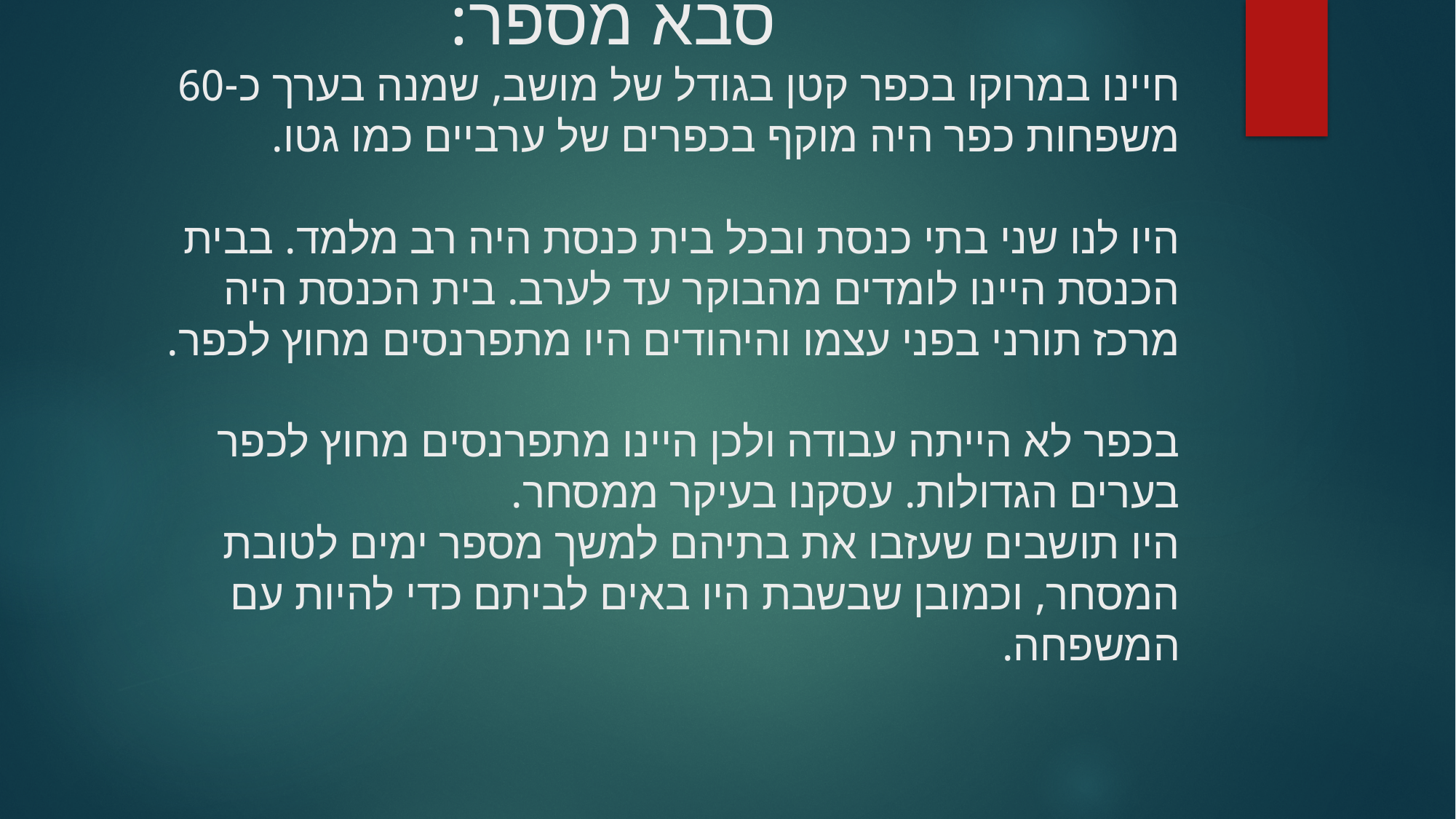

# סבא מספר: חיינו במרוקו בכפר קטן בגודל של מושב, שמנה בערך כ-60 משפחות כפר היה מוקף בכפרים של ערביים כמו גטו.   היו לנו שני בתי כנסת ובכל בית כנסת היה רב מלמד. בבית הכנסת היינו לומדים מהבוקר עד לערב. בית הכנסת היה מרכז תורני בפני עצמו והיהודים היו מתפרנסים מחוץ לכפר.   בכפר לא הייתה עבודה ולכן היינו מתפרנסים מחוץ לכפר בערים הגדולות. עסקנו בעיקר ממסחר. היו תושבים שעזבו את בתיהם למשך מספר ימים לטובת המסחר, וכמובן שבשבת היו באים לביתם כדי להיות עם המשפחה.